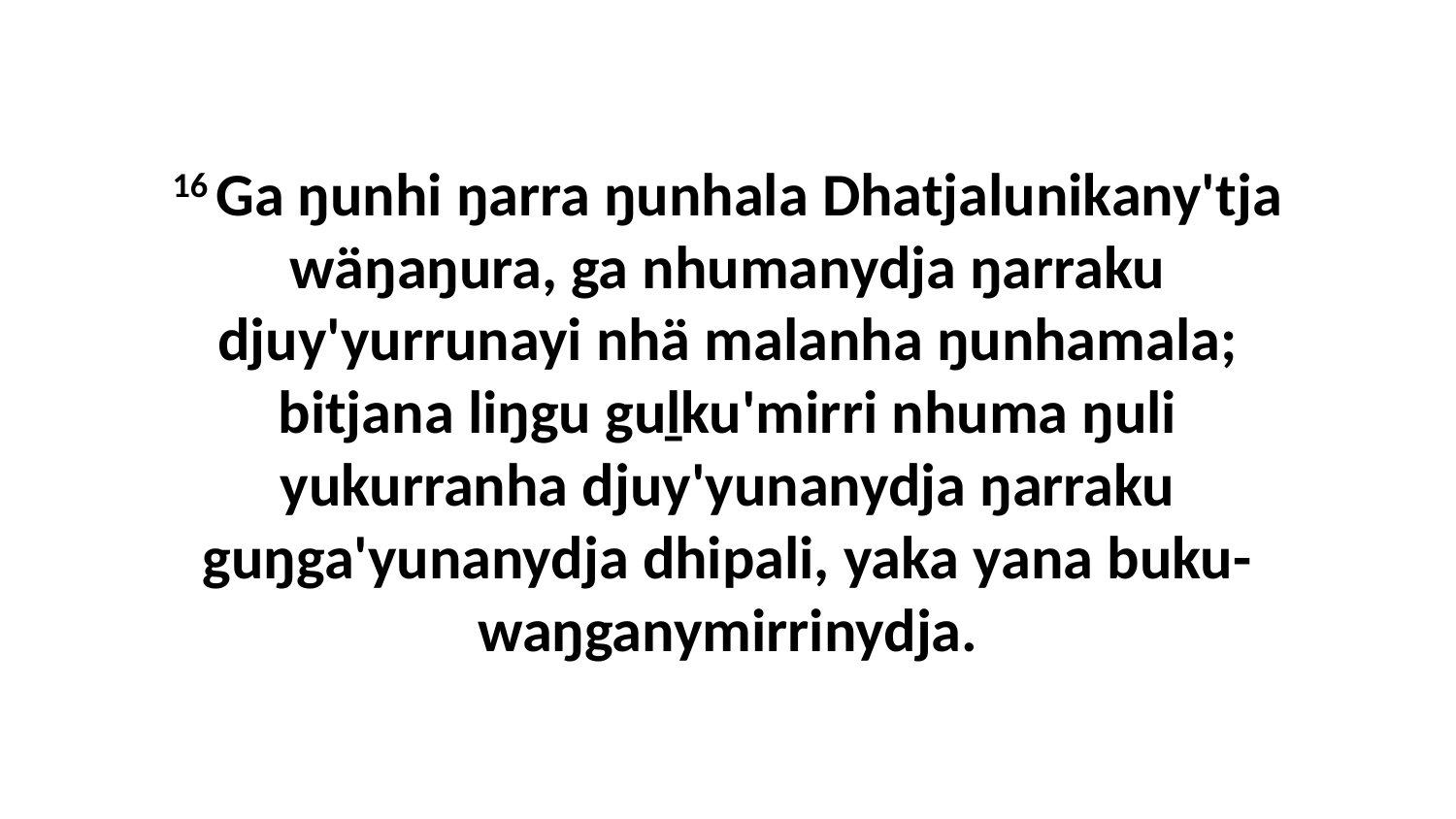

16 Ga ŋunhi ŋarra ŋunhala Dhatjalunikany'tja wäŋaŋura, ga nhumanydja ŋarraku djuy'yurrunayi nhä malanha ŋunhamala; bitjana liŋgu guḻku'mirri nhuma ŋuli yukurranha djuy'yunanydja ŋarraku guŋga'yunanydja dhipali, yaka yana buku-waŋganymirrinydja.